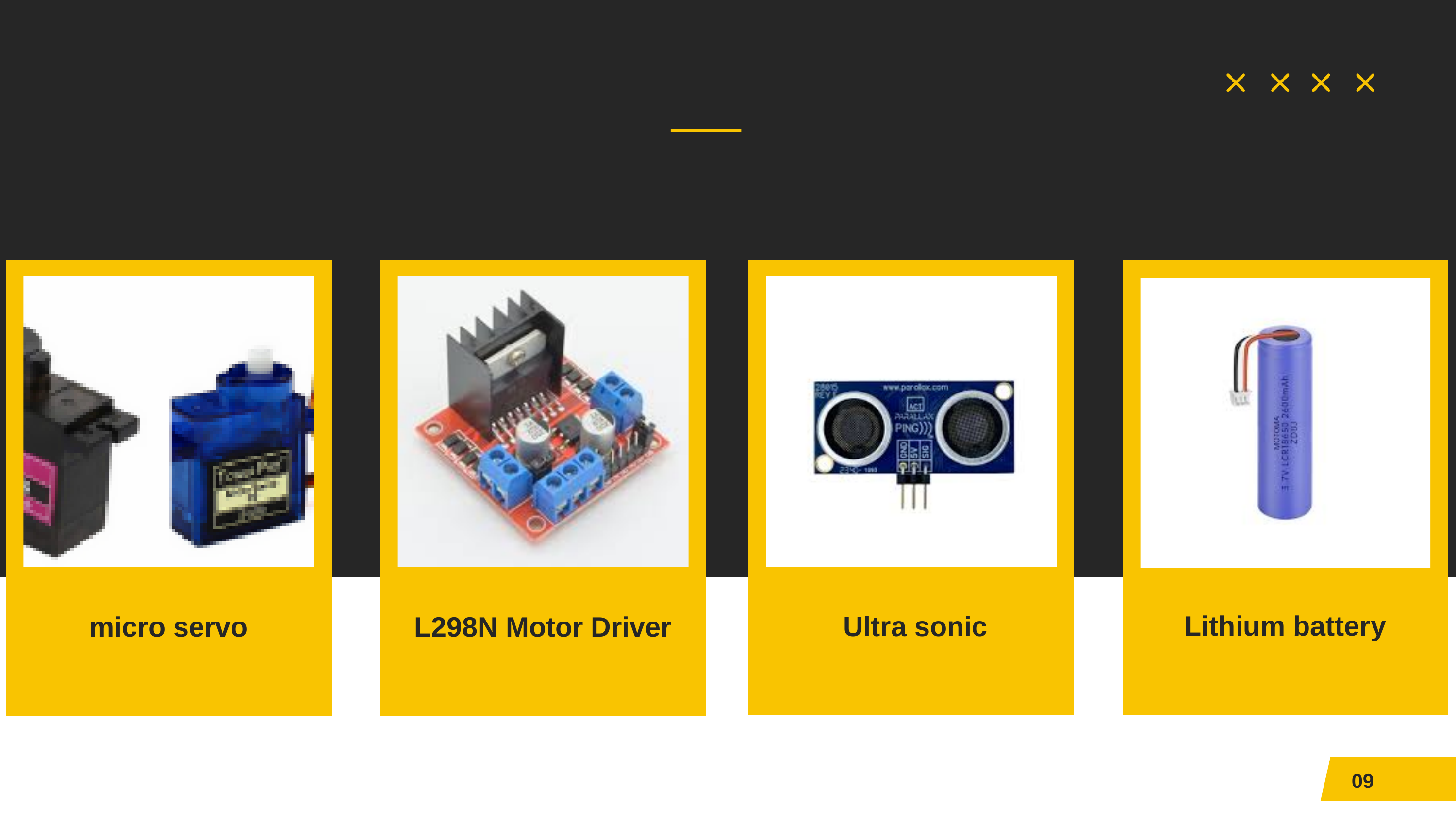

Lithium battery
 Ultra sonic
micro servo
L298N Motor Driver

09